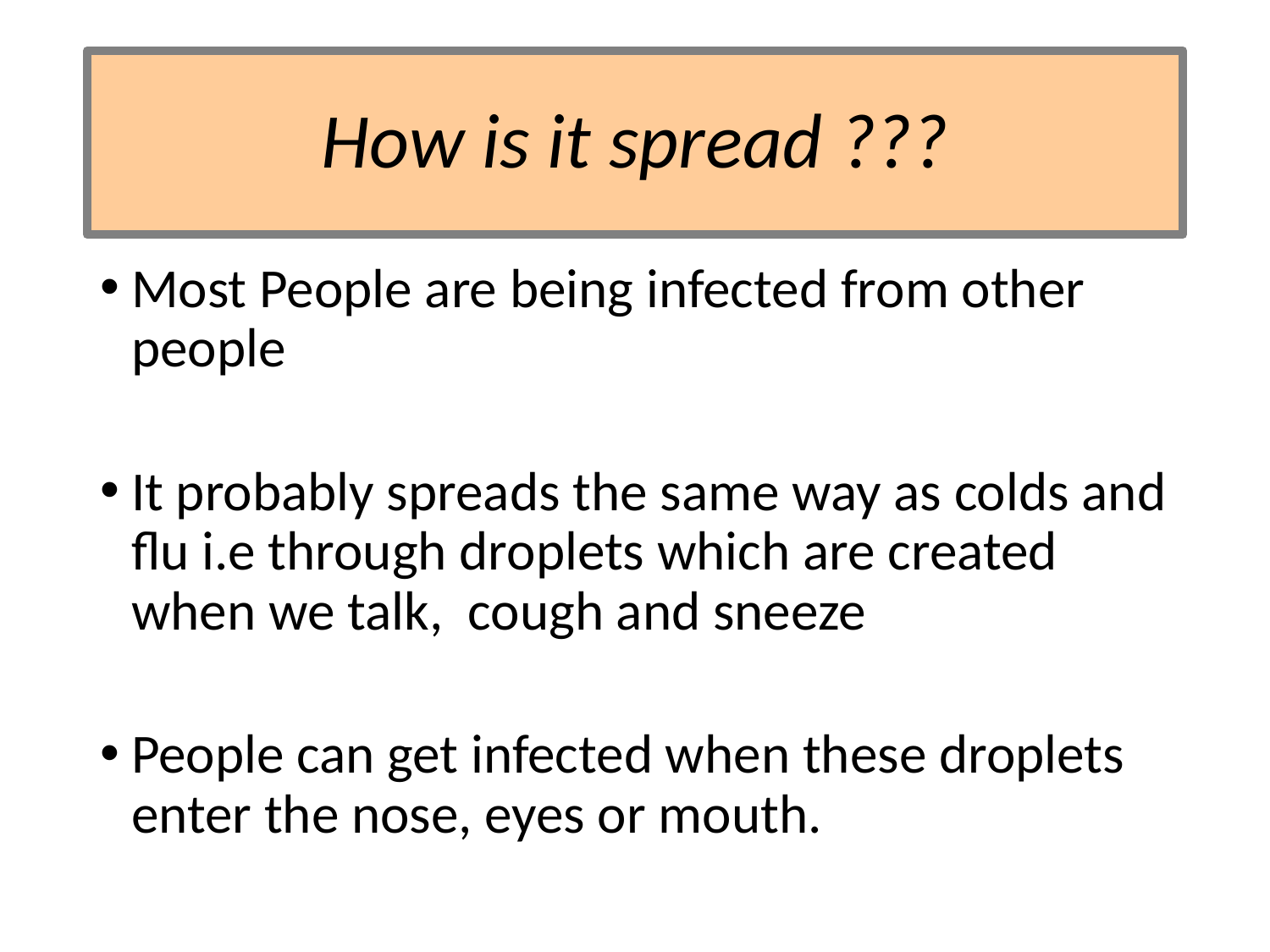

# How is it spread ???
Most People are being infected from other people

It probably spreads the same way as colds and flu i.e through droplets which are created when we talk,  cough and sneeze

People can get infected when these droplets enter the nose, eyes or mouth.